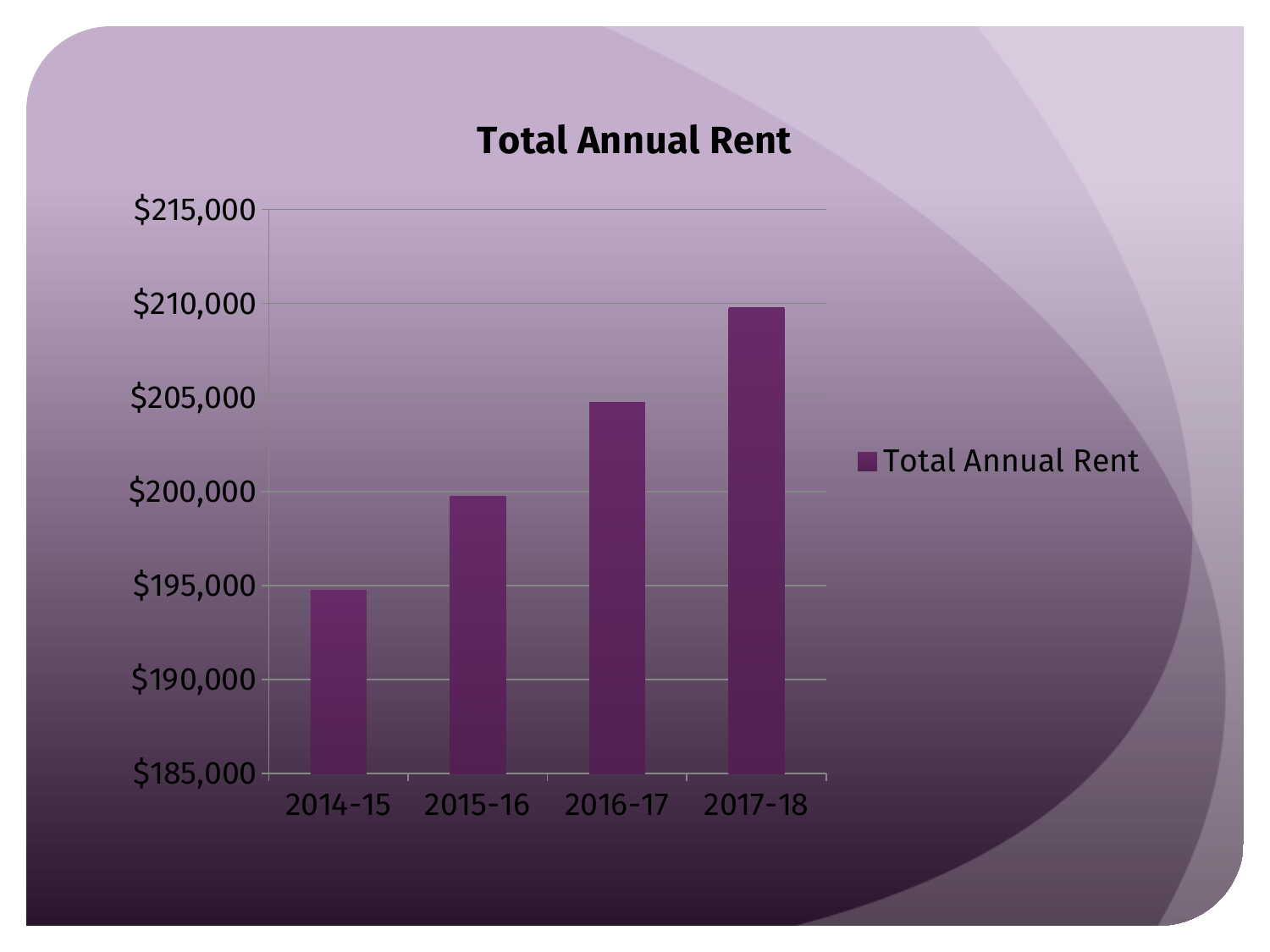

### Chart:

| Category | Total Annual Rent |
|---|---|
| 2014-15 | 194760.0 |
| 2015-16 | 199760.0 |
| 2016-17 | 204760.0 |
| 2017-18 | 209760.0 |